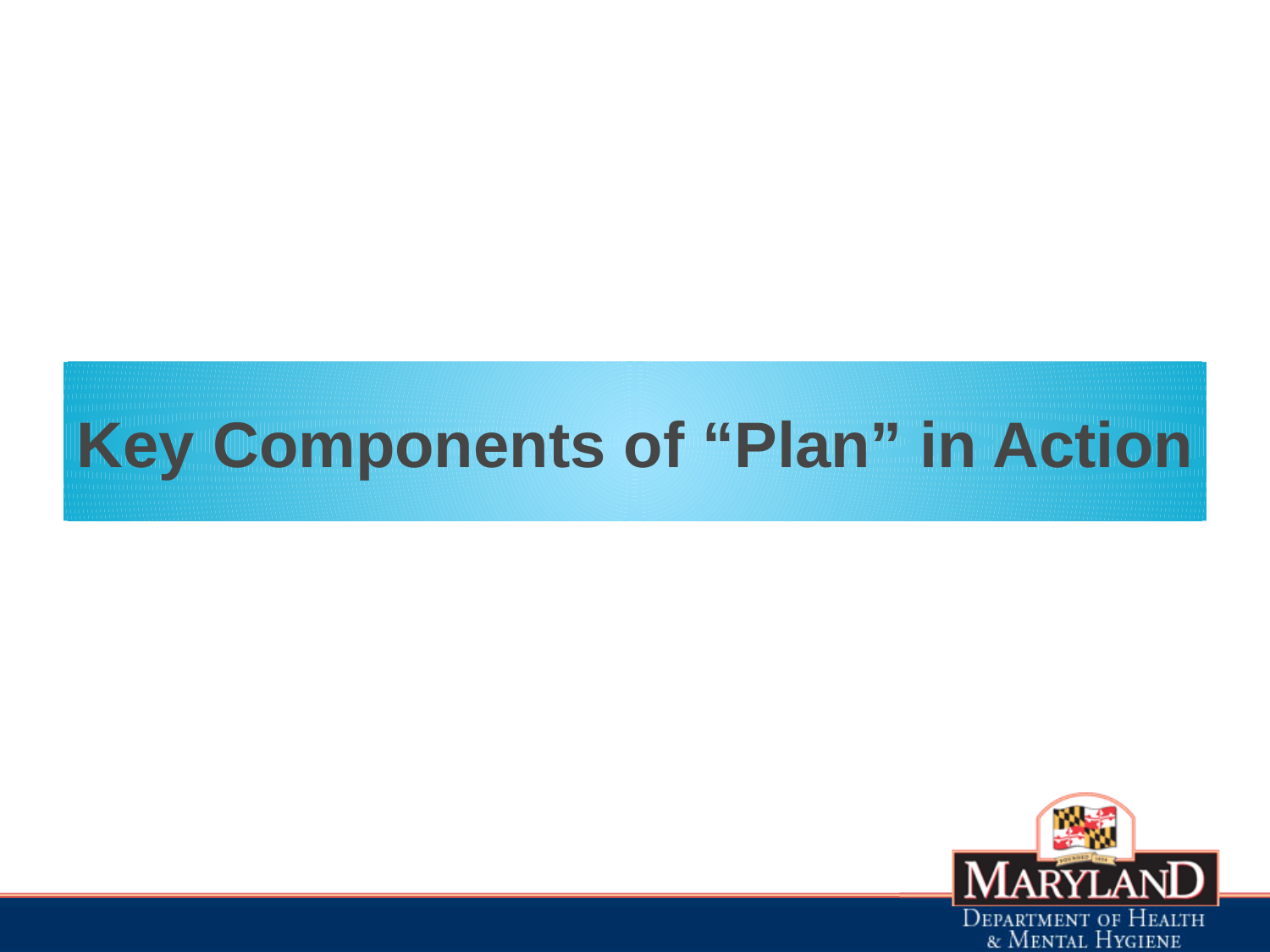

# Key Components of “Plan” in Action